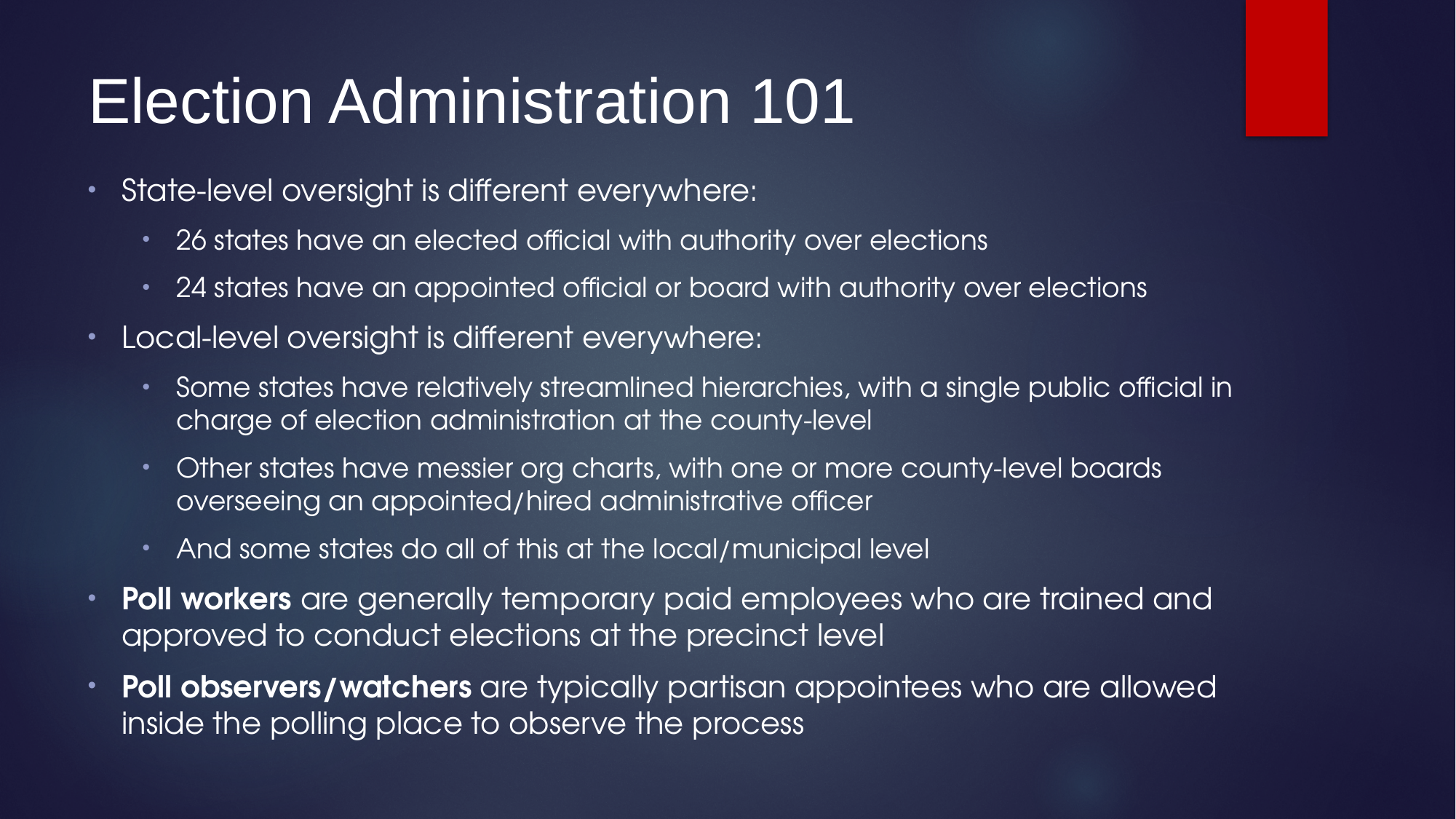

# Election Administration 101
State-level oversight is different everywhere:
26 states have an elected official with authority over elections
24 states have an appointed official or board with authority over elections
Local-level oversight is different everywhere:
Some states have relatively streamlined hierarchies, with a single public official in charge of election administration at the county-level
Other states have messier org charts, with one or more county-level boards overseeing an appointed/hired administrative officer
And some states do all of this at the local/municipal level
Poll workers are generally temporary paid employees who are trained and approved to conduct elections at the precinct level
Poll observers/watchers are typically partisan appointees who are allowed inside the polling place to observe the process